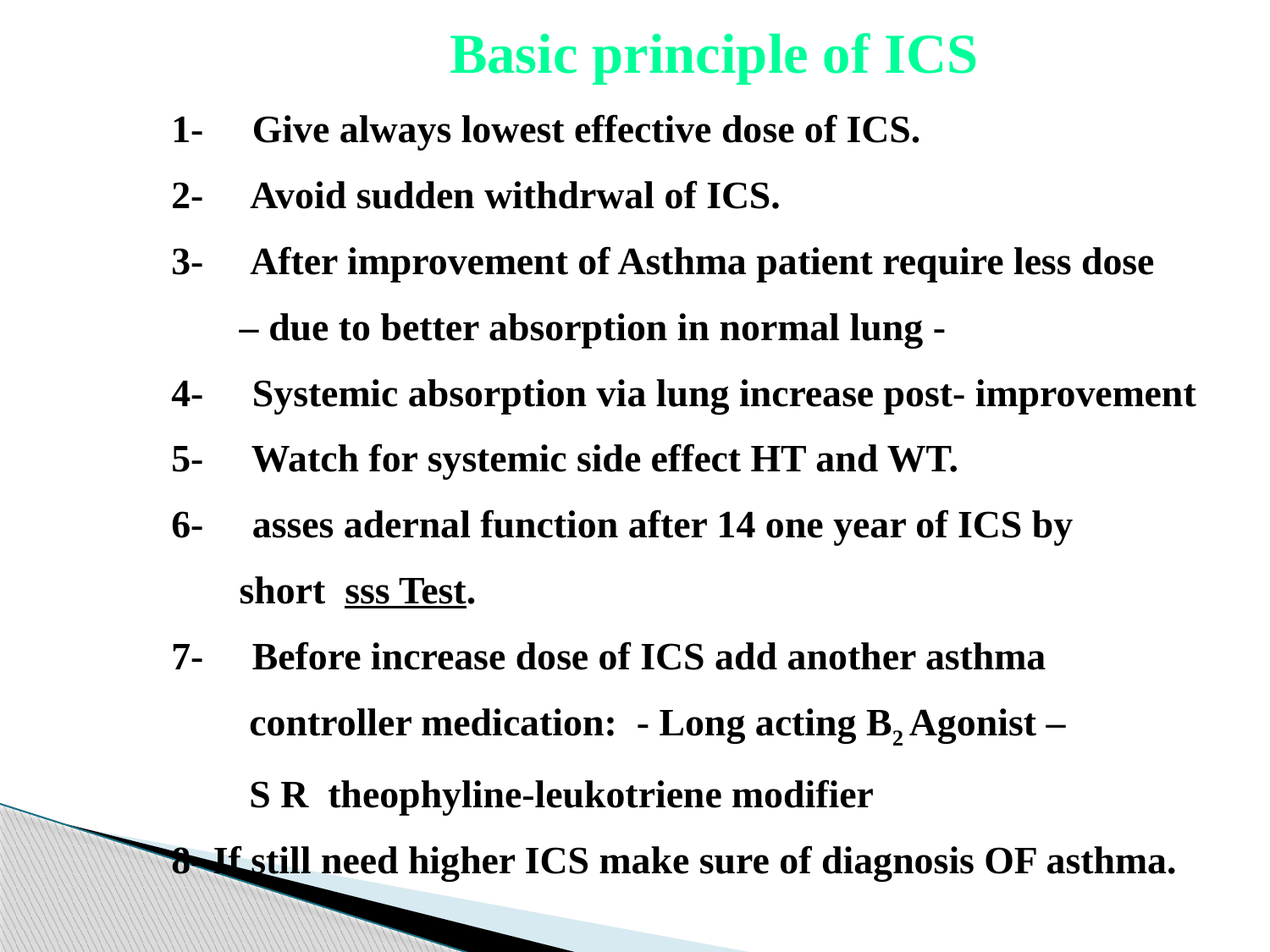

Basic principle of ICS
1-     Give always lowest effective dose of ICS.
2-     Avoid sudden withdrwal of ICS.
3-     After improvement of Asthma patient require less dose
       – due to better absorption in normal lung -
4-     Systemic absorption via lung increase post- improvement
5-     Watch for systemic side effect HT and WT.
6-     asses adernal function after 14 one year of ICS by
       short  sss Test.
7-     Before increase dose of ICS add another asthma
        controller medication:  - Long acting B2 Agonist –
        S R  theophyline-leukotriene modifier
8- If still need higher ICS make sure of diagnosis OF asthma.